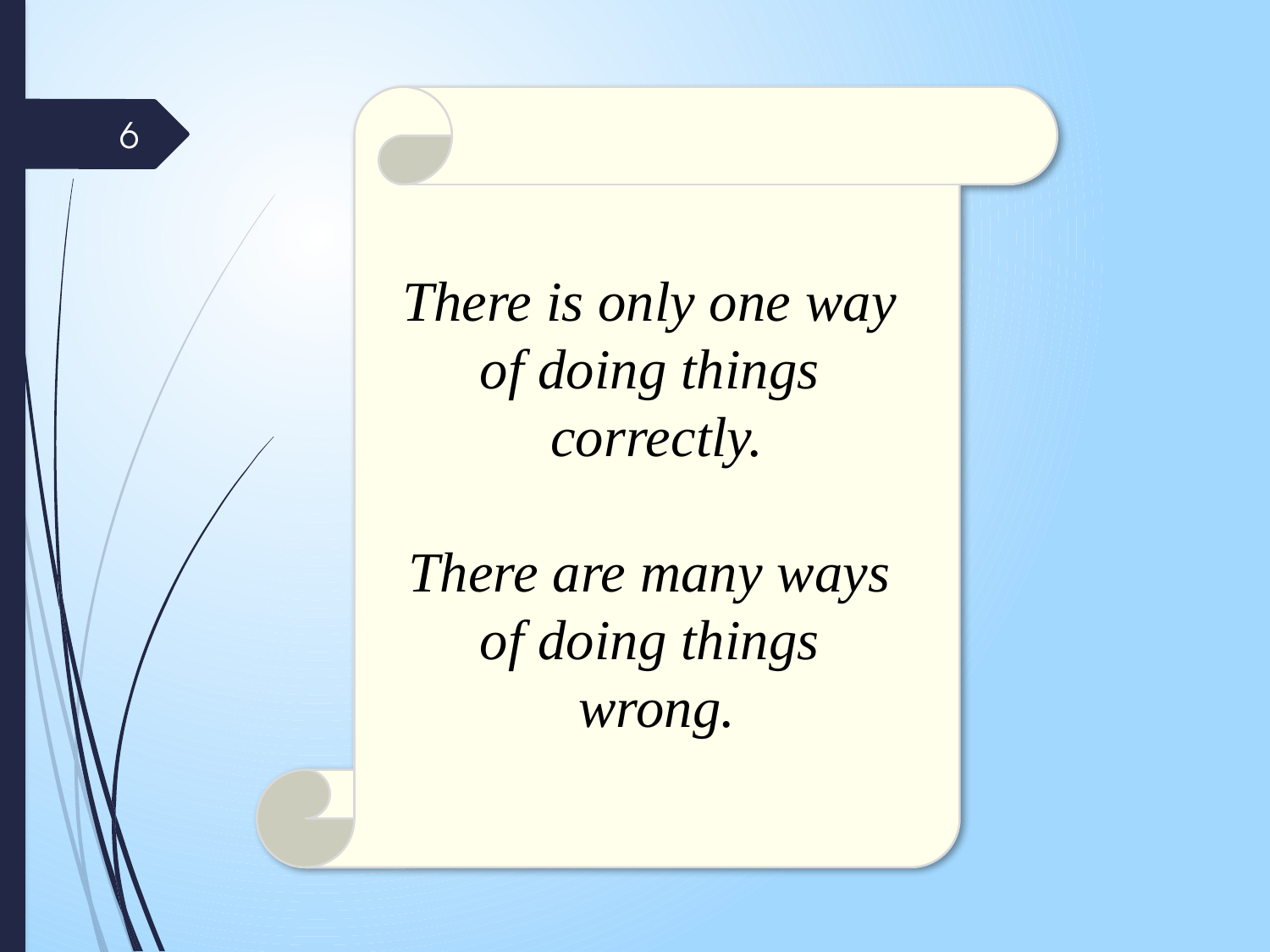

There is only one way
of doing things
correctly.

There are many ways
of doing things
wrong.
6